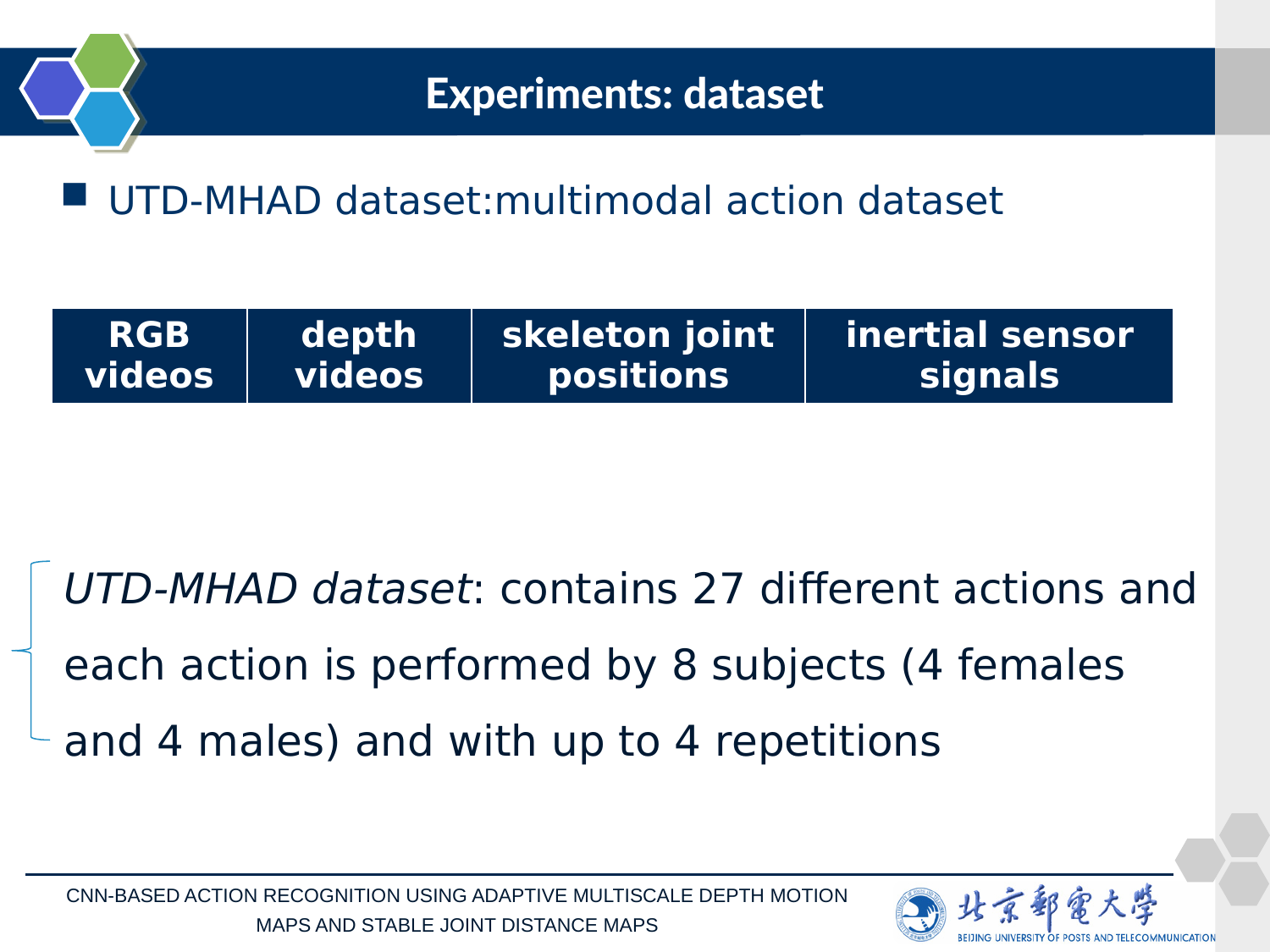

# Experiments: dataset
UTD-MHAD dataset:multimodal action dataset
| RGB videos | depth videos | skeleton joint positions | inertial sensor signals |
| --- | --- | --- | --- |
UTD-MHAD dataset: contains 27 different actions and each action is performed by 8 subjects (4 females and 4 males) and with up to 4 repetitions

CNN-BASED ACTION RECOGNITION USING ADAPTIVE MULTISCALE DEPTH MOTION
MAPS AND STABLE JOINT DISTANCE MAPS